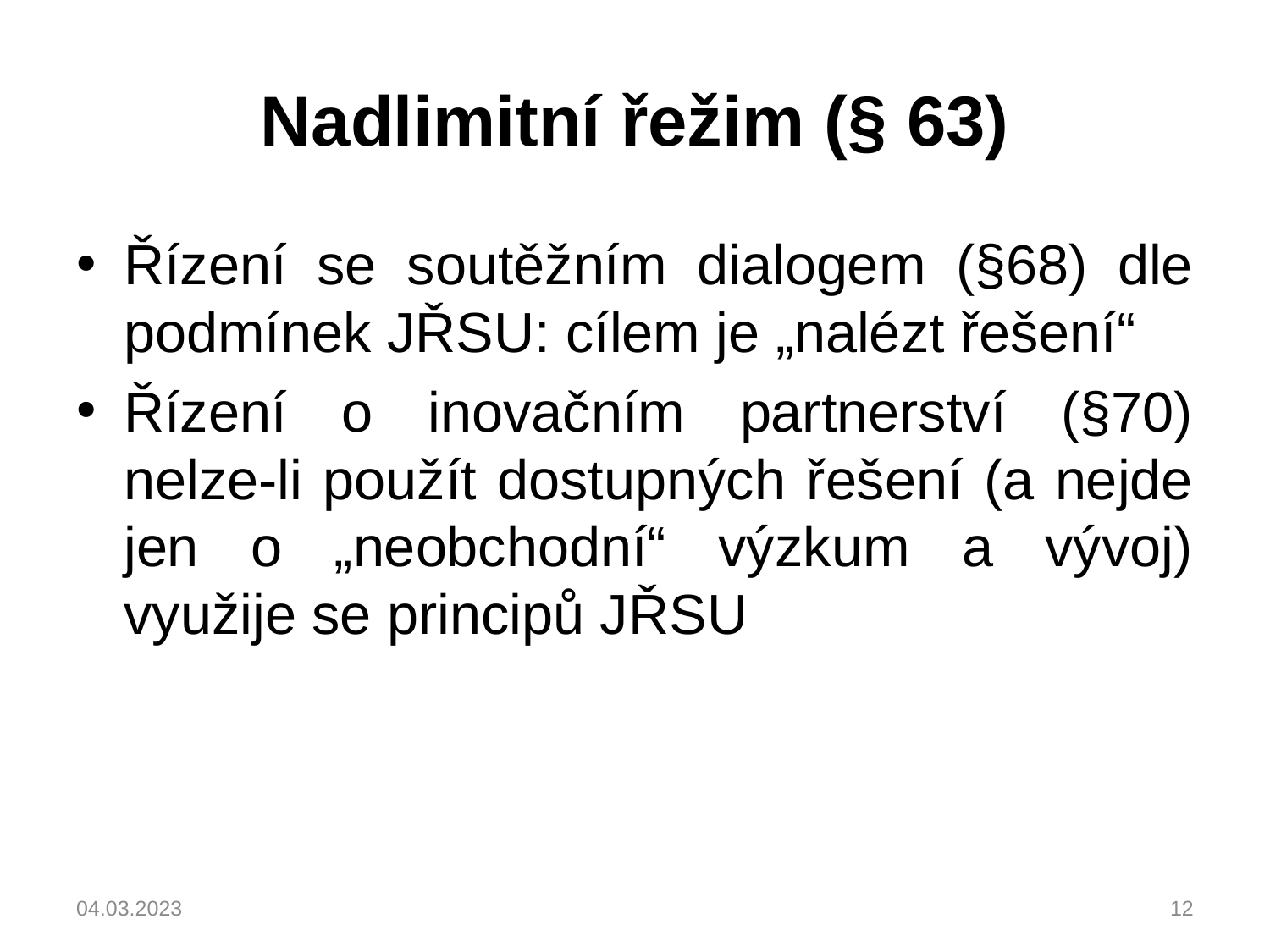

# Nadlimitní řežim (§ 63)
Řízení se soutěžním dialogem (§68) dle podmínek JŘSU: cílem je „nalézt řešení“
Řízení o inovačním partnerství (§70) nelze-li použít dostupných řešení (a nejde jen o „neobchodní“ výzkum a vývoj) využije se principů JŘSU
04.03.2023

12